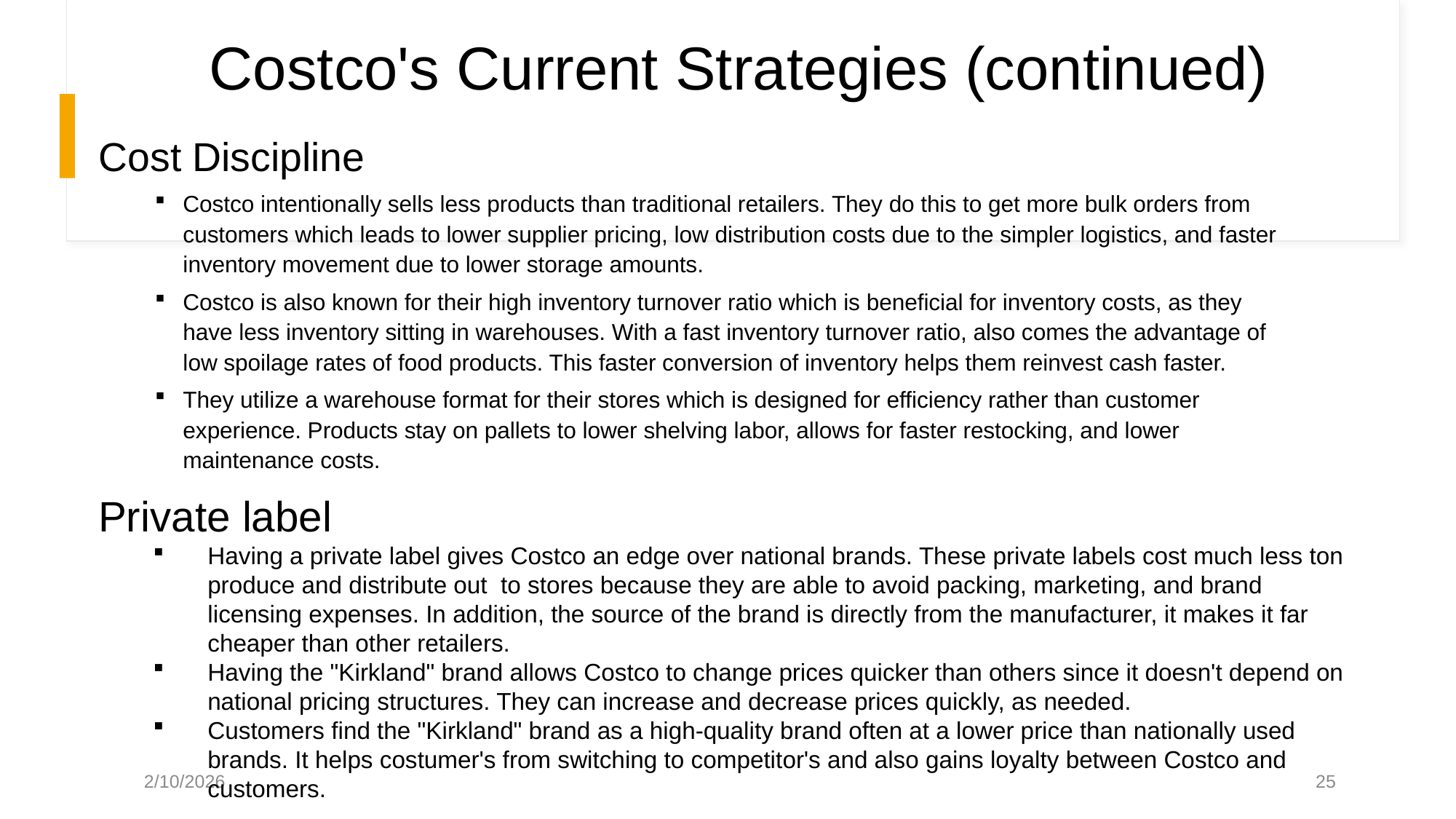

# Costco's Current Strategies (continued)
Cost Discipline
Costco intentionally sells less products than traditional retailers. They do this to get more bulk orders from customers which leads to lower supplier pricing, low distribution costs due to the simpler logistics, and faster inventory movement due to lower storage amounts.
Costco is also known for their high inventory turnover ratio which is beneficial for inventory costs, as they have less inventory sitting in warehouses. With a fast inventory turnover ratio, also comes the advantage of low spoilage rates of food products. This faster conversion of inventory helps them reinvest cash faster.
They utilize a warehouse format for their stores which is designed for efficiency rather than customer experience. Products stay on pallets to lower shelving labor, allows for faster restocking, and lower maintenance costs.

Private label
Having a private label gives Costco an edge over national brands. These private labels cost much less ton produce and distribute out  to stores because they are able to avoid packing, marketing, and brand licensing expenses. In addition, the source of the brand is directly from the manufacturer, it makes it far cheaper than other retailers.
Having the "Kirkland" brand allows Costco to change prices quicker than others since it doesn't depend on national pricing structures. They can increase and decrease prices quickly, as needed.
Customers find the "Kirkland" brand as a high-quality brand often at a lower price than nationally used brands. It helps costumer's from switching to competitor's and also gains loyalty between Costco and customers.

2/10/2026

25